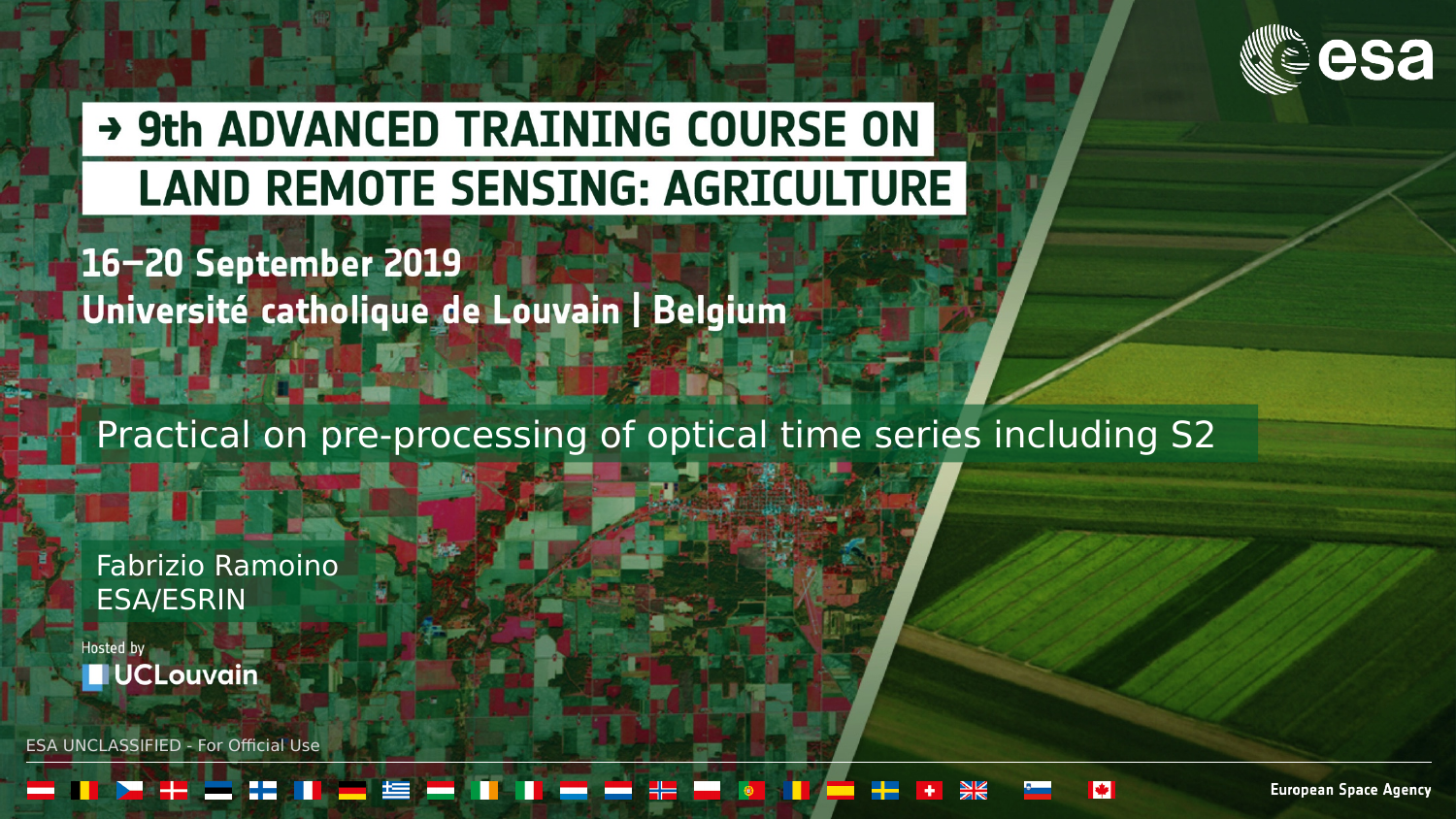

Practical on pre-processing of optical time series including S2
Fabrizio Ramoino
ESA/ESRIN